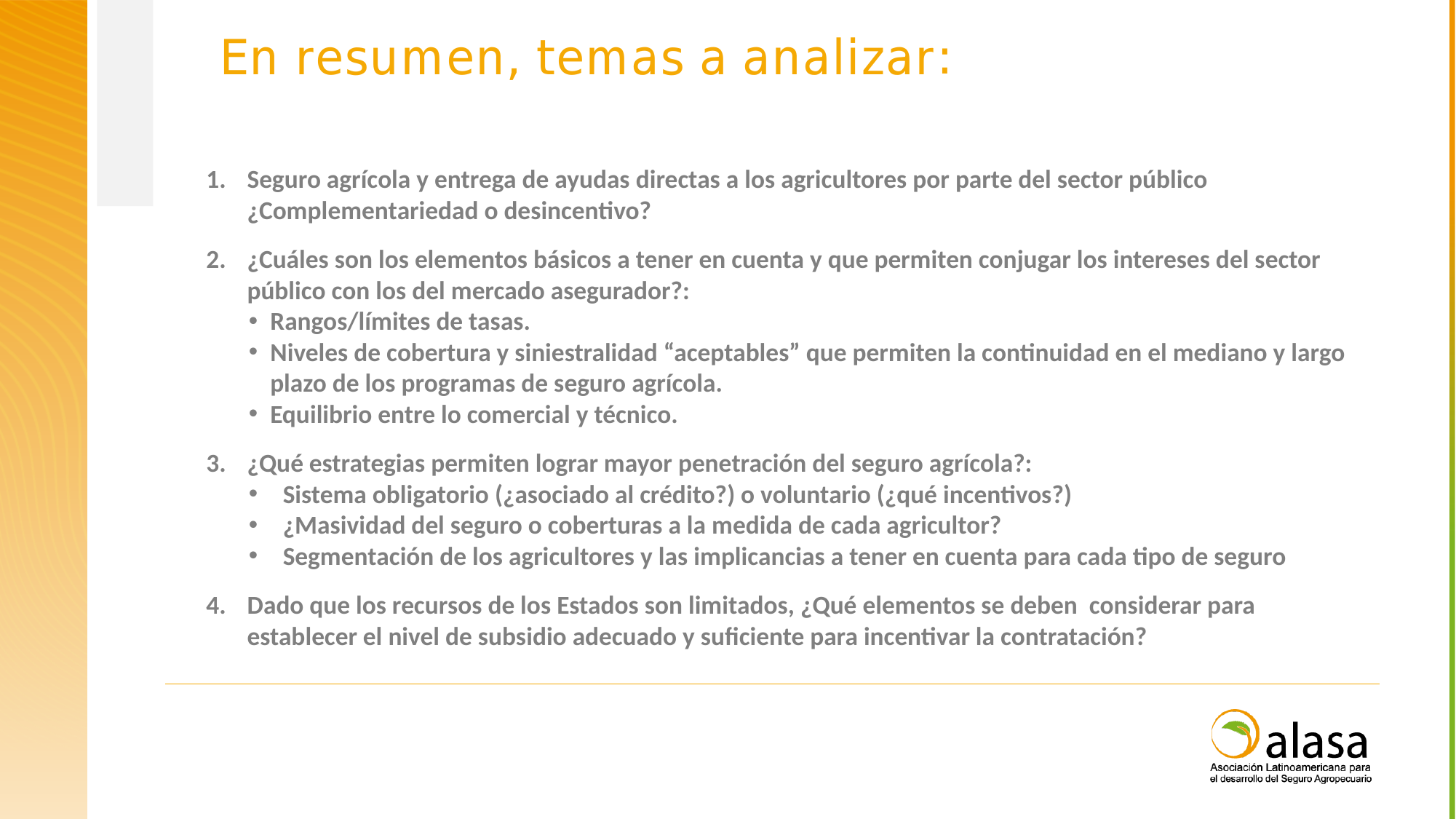

En resumen, temas a analizar:

Seguro agrícola y entrega de ayudas directas a los agricultores por parte del sector público ¿Complementariedad o desincentivo?

¿Cuáles son los elementos básicos a tener en cuenta y que permiten conjugar los intereses del sector público con los del mercado asegurador?:
Rangos/límites de tasas.
Niveles de cobertura y siniestralidad “aceptables” que permiten la continuidad en el mediano y largo plazo de los programas de seguro agrícola.
Equilibrio entre lo comercial y técnico.

¿Qué estrategias permiten lograr mayor penetración del seguro agrícola?:
Sistema obligatorio (¿asociado al crédito?) o voluntario (¿qué incentivos?)
¿Masividad del seguro o coberturas a la medida de cada agricultor?
Segmentación de los agricultores y las implicancias a tener en cuenta para cada tipo de seguro

Dado que los recursos de los Estados son limitados, ¿Qué elementos se deben  considerar para establecer el nivel de subsidio adecuado y suficiente para incentivar la contratación?